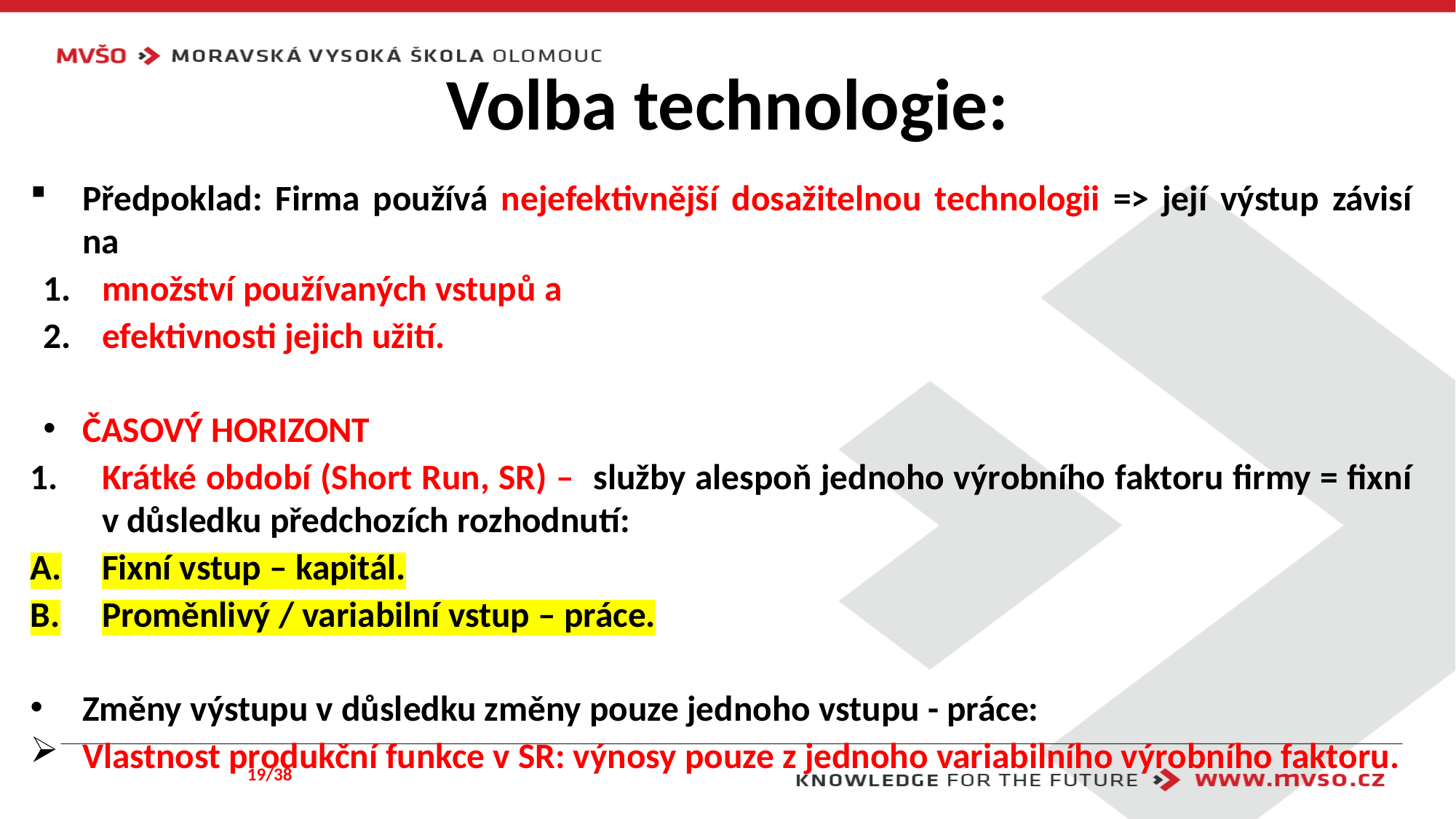

# Volba technologie:
Předpoklad: Firma používá nejefektivnější dosažitelnou technologii => její výstup závisí na
množství používaných vstupů a
efektivnosti jejich užití.

ČASOVÝ HORIZONT
Krátké období (Short Run, SR) –  služby alespoň jednoho výrobního faktoru firmy = fixní v důsledku předchozích rozhodnutí:
Fixní vstup – kapitál.
Proměnlivý / variabilní vstup – práce.

Změny výstupu v důsledku změny pouze jednoho vstupu - práce:
Vlastnost produkční funkce v SR: výnosy pouze z jednoho variabilního výrobního faktoru.

19/38